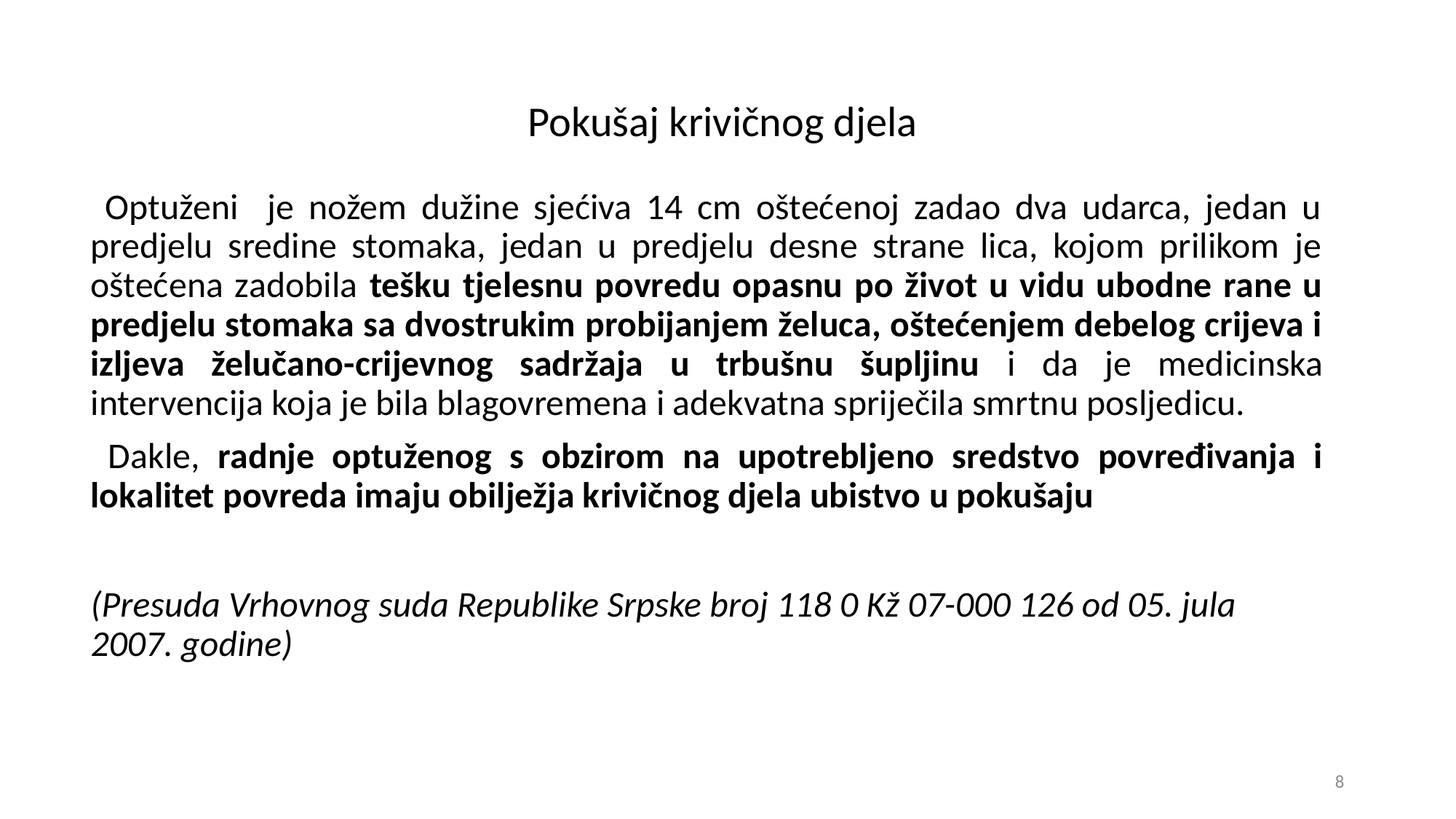

# Pokušaj krivičnog djela
 Optuženi  je nožem dužine sjećiva 14 cm oštećenoj zadao dva udarca, jedan u predjelu sredine stomaka, jedan u predjelu desne strane lica, kojom prilikom je oštećena zadobila tešku tjelesnu povredu opasnu po život u vidu ubodne rane u predjelu stomaka sa dvostrukim probijanjem želuca, oštećenjem debelog crijeva i izljeva želučano-crijevnog sadržaja u trbušnu šupljinu i da je medicinska intervencija koja je bila blagovremena i adekvatna spriječila smrtnu posljedicu.
 Dakle, radnje optuženog s obzirom na upotrebljeno sredstvo povređivanja i lokalitet povreda imaju obilježja krivičnog djela ubistvo u pokušaju

(Presuda Vrhovnog suda Republike Srpske broj 118 0 Kž 07-000 126 od 05. jula 2007. godine)
8